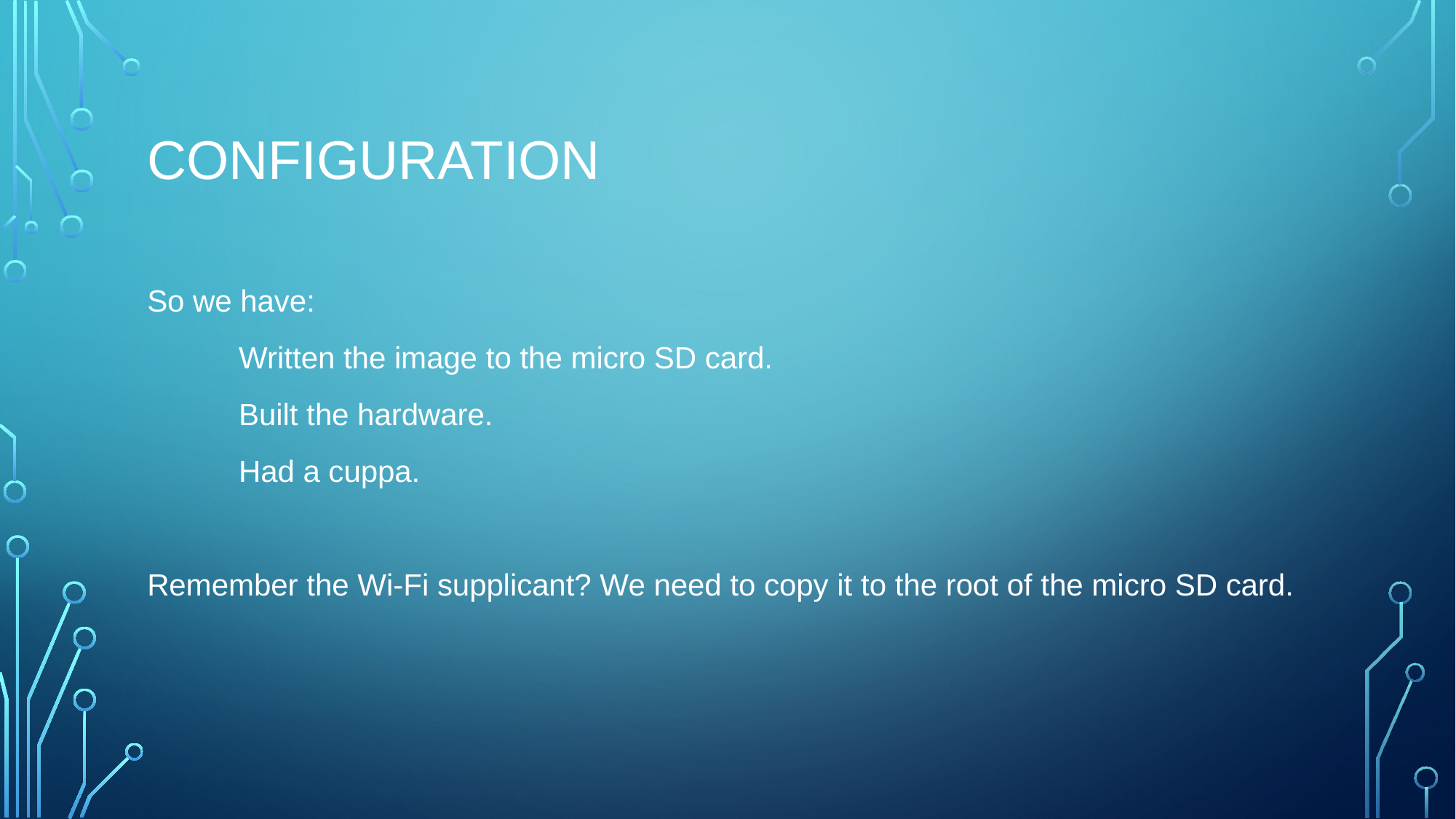

# Configuration
So we have:
	Written the image to the micro SD card.
	Built the hardware.
	Had a cuppa.

Remember the Wi-Fi supplicant? We need to copy it to the root of the micro SD card.